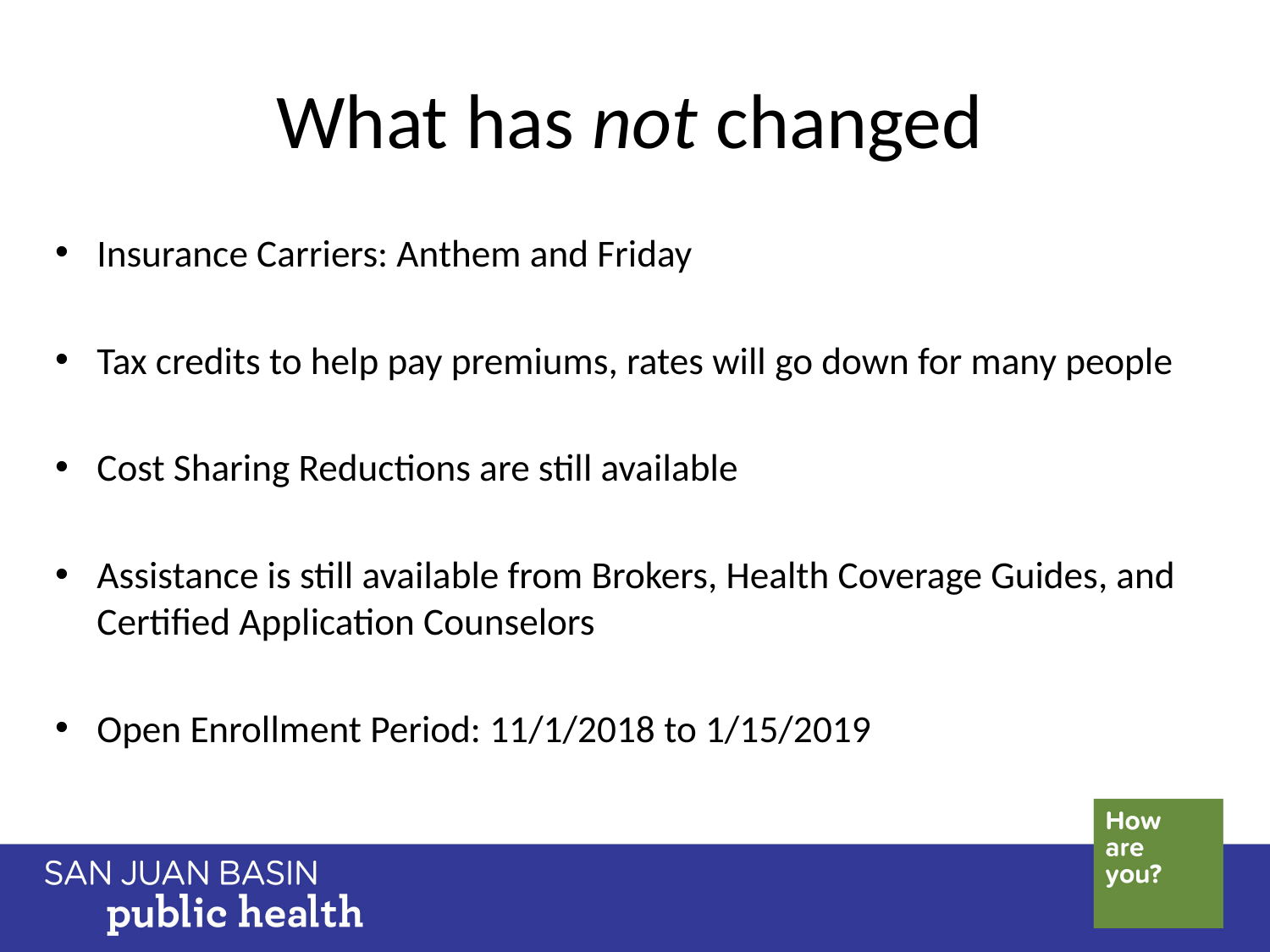

# What has not changed
Insurance Carriers: Anthem and Friday

Tax credits to help pay premiums, rates will go down for many people

Cost Sharing Reductions are still available

Assistance is still available from Brokers, Health Coverage Guides, and Certified Application Counselors

Open Enrollment Period: 11/1/2018 to 1/15/2019